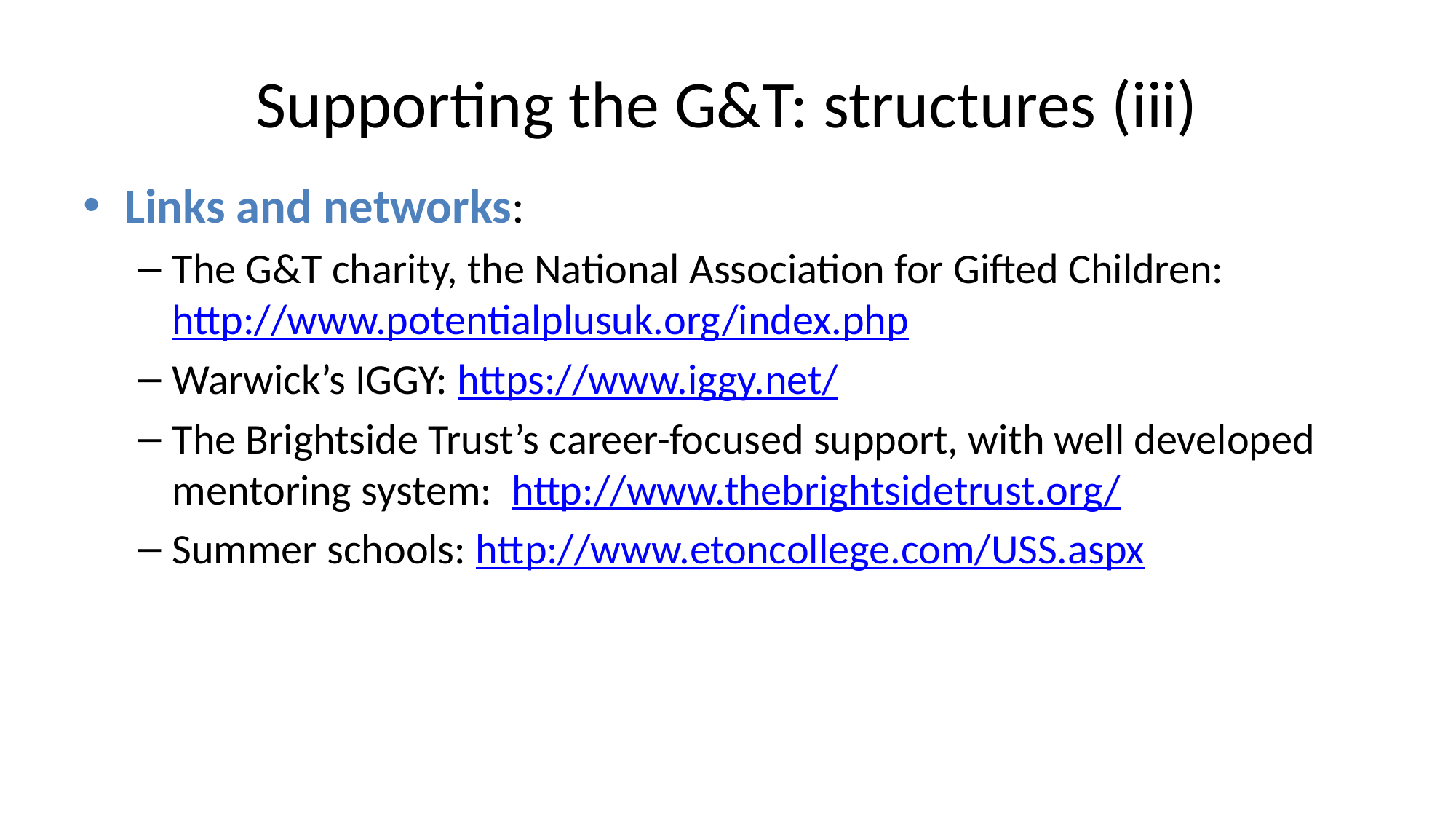

# Supporting the G&T: structures (iii)
Links and networks:
The G&T charity, the National Association for Gifted Children: http://www.potentialplusuk.org/index.php
Warwick’s IGGY: https://www.iggy.net/
The Brightside Trust’s career-focused support, with well developed mentoring system:  http://www.thebrightsidetrust.org/
Summer schools: http://www.etoncollege.com/USS.aspx